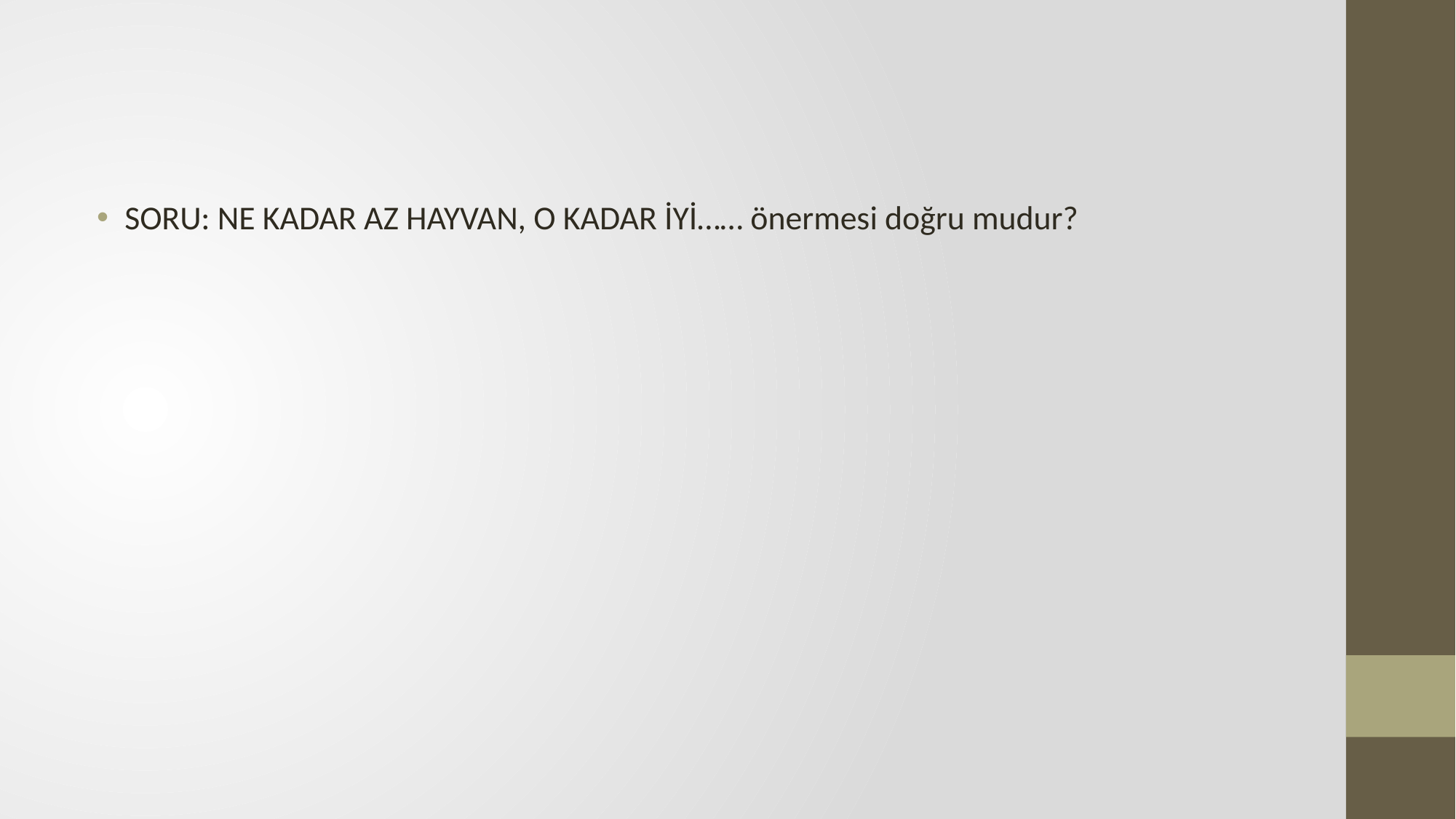

SORU: NE KADAR AZ HAYVAN, O KADAR İYİ…… önermesi doğru mudur?